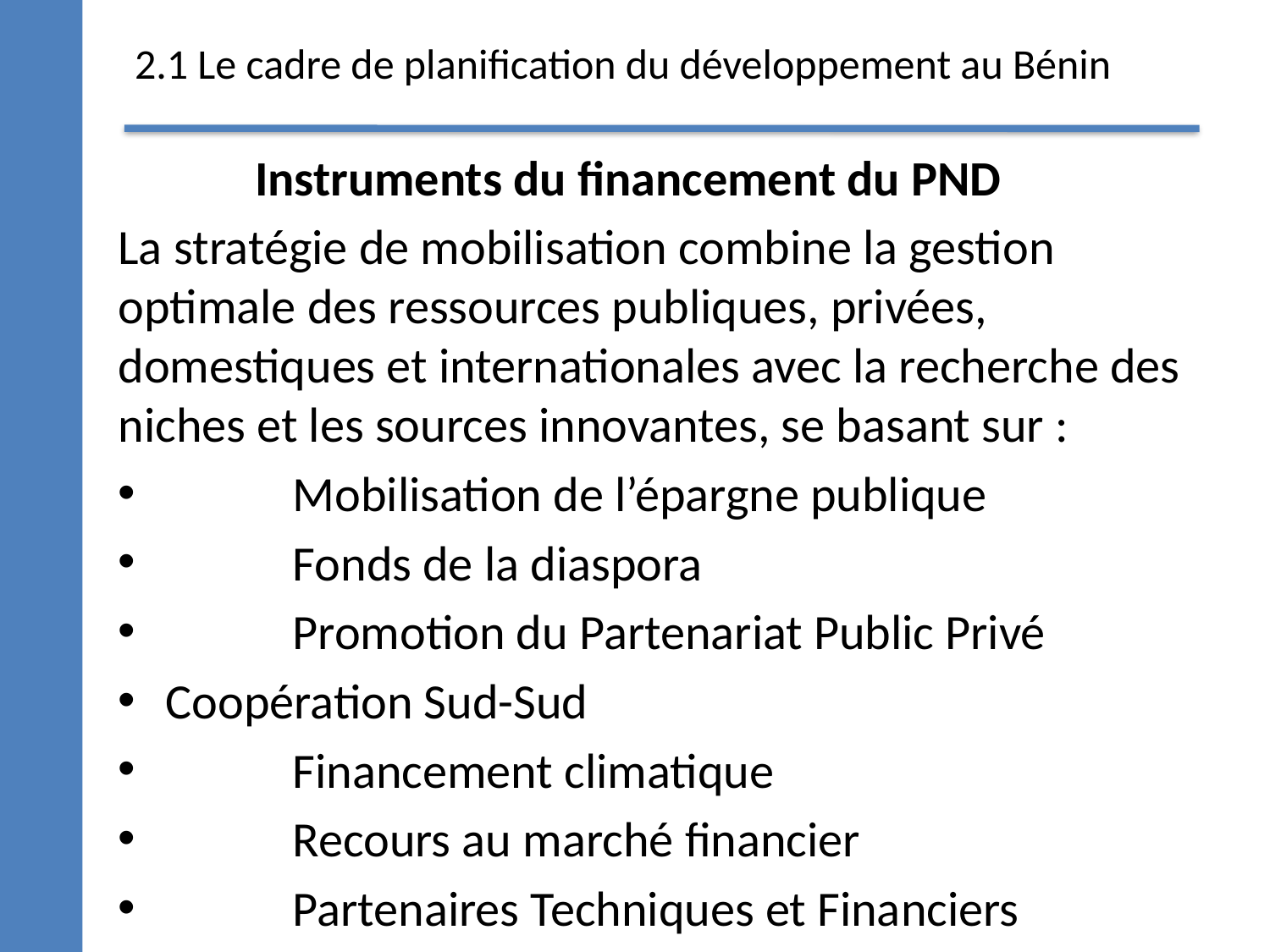

# 2.1 Le cadre de planification du développement au Bénin
Instruments du financement du PND
La stratégie de mobilisation combine la gestion optimale des ressources publiques, privées, domestiques et internationales avec la recherche des niches et les sources innovantes, se basant sur :
	Mobilisation de l’épargne publique
	Fonds de la diaspora
	Promotion du Partenariat Public Privé
Coopération Sud-Sud
	Financement climatique
	Recours au marché financier
	Partenaires Techniques et Financiers